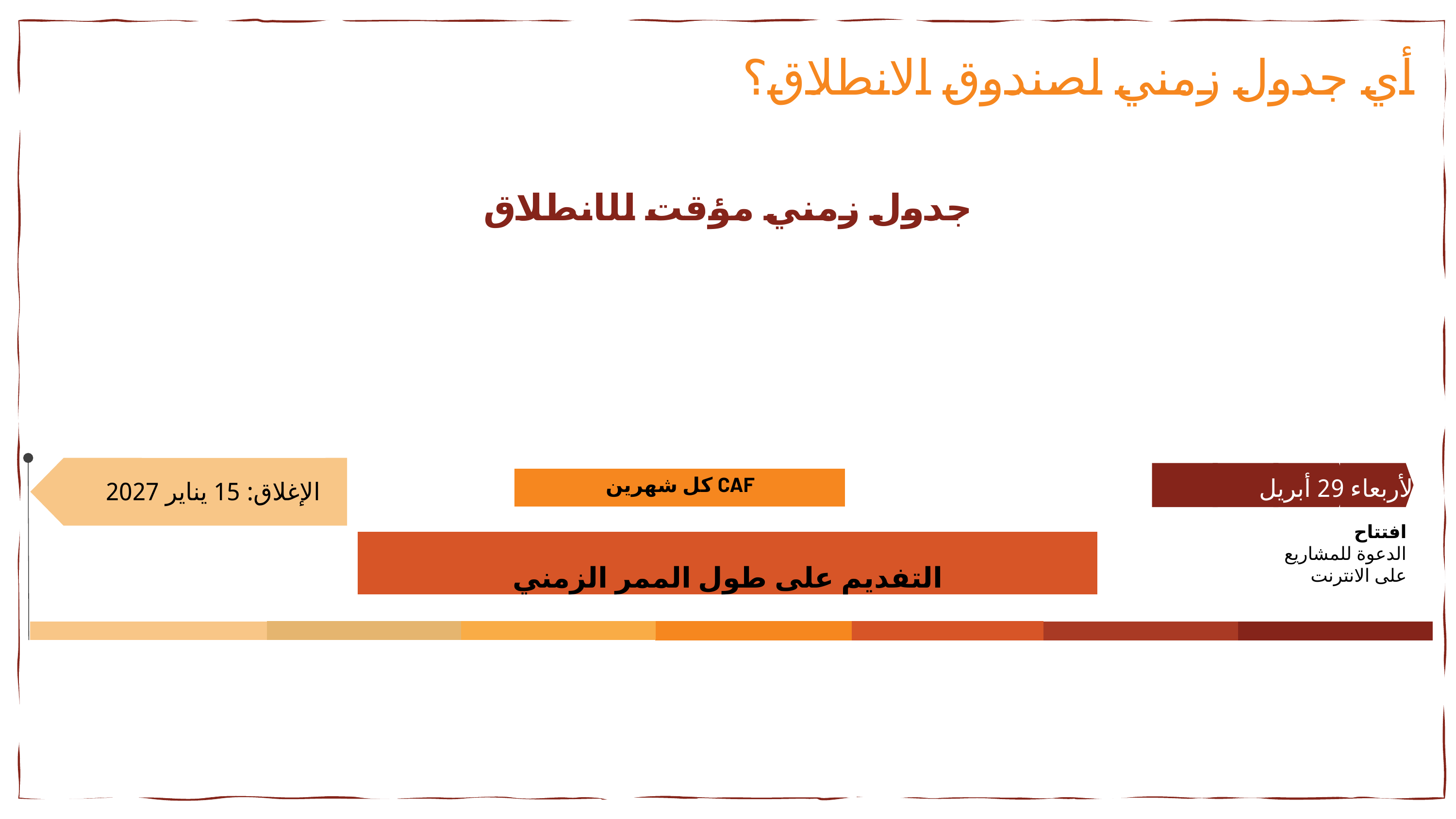

أي جدول زمني لصندوق الانطلاق؟
جدول زمني مؤقت للانطلاق

 كل شهرين CAF
Mercredi 29 avril

افتتاح
الدعوة للمشاريع
على الانترنت
الإغلاق: 15 يناير 2027
الأربعاء 29 أبريل

التفديم على طول الممر الزمني